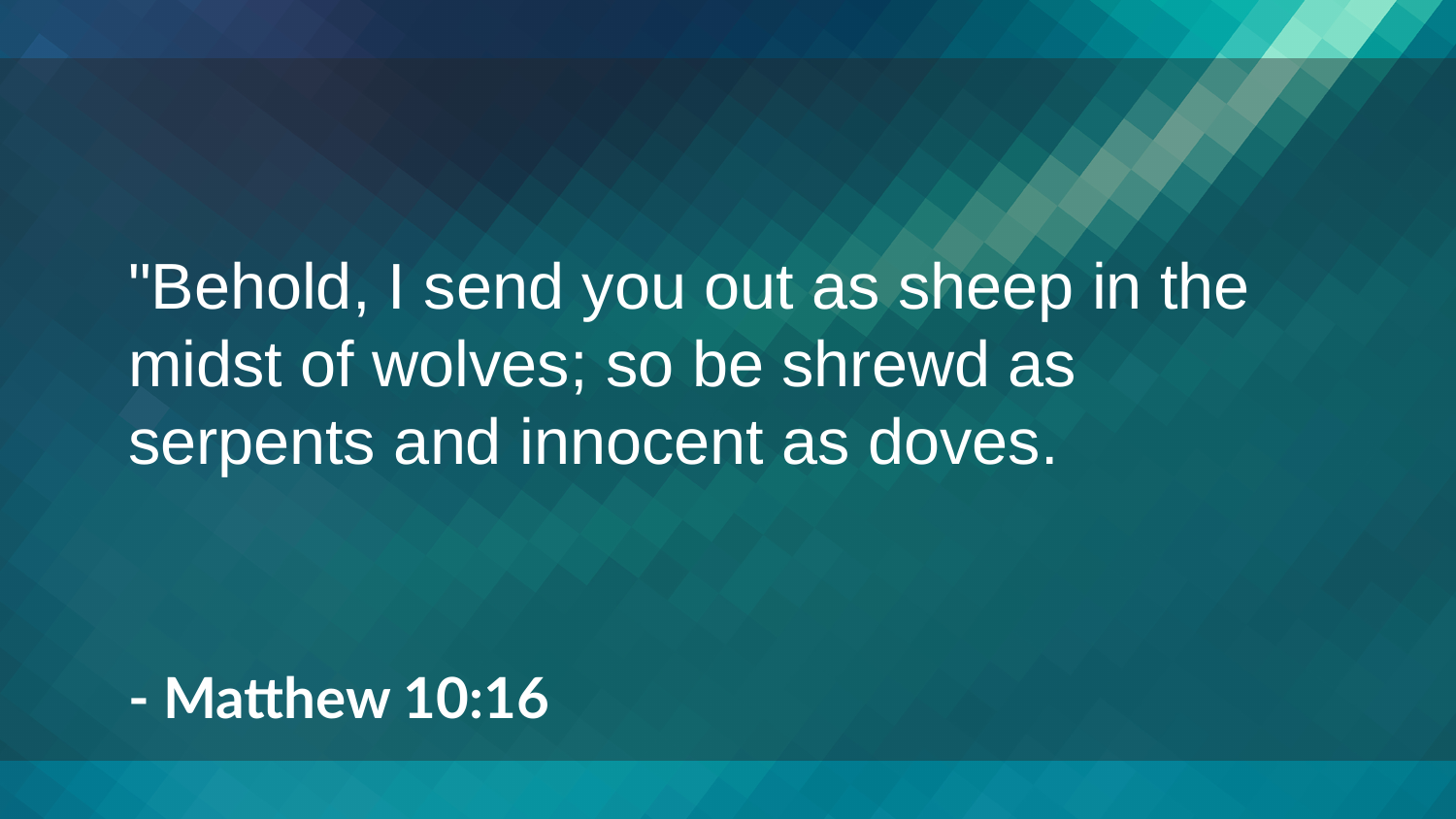

"Behold, I send you out as sheep in the midst of wolves; so be shrewd as serpents and innocent as doves.
- Matthew 10:16